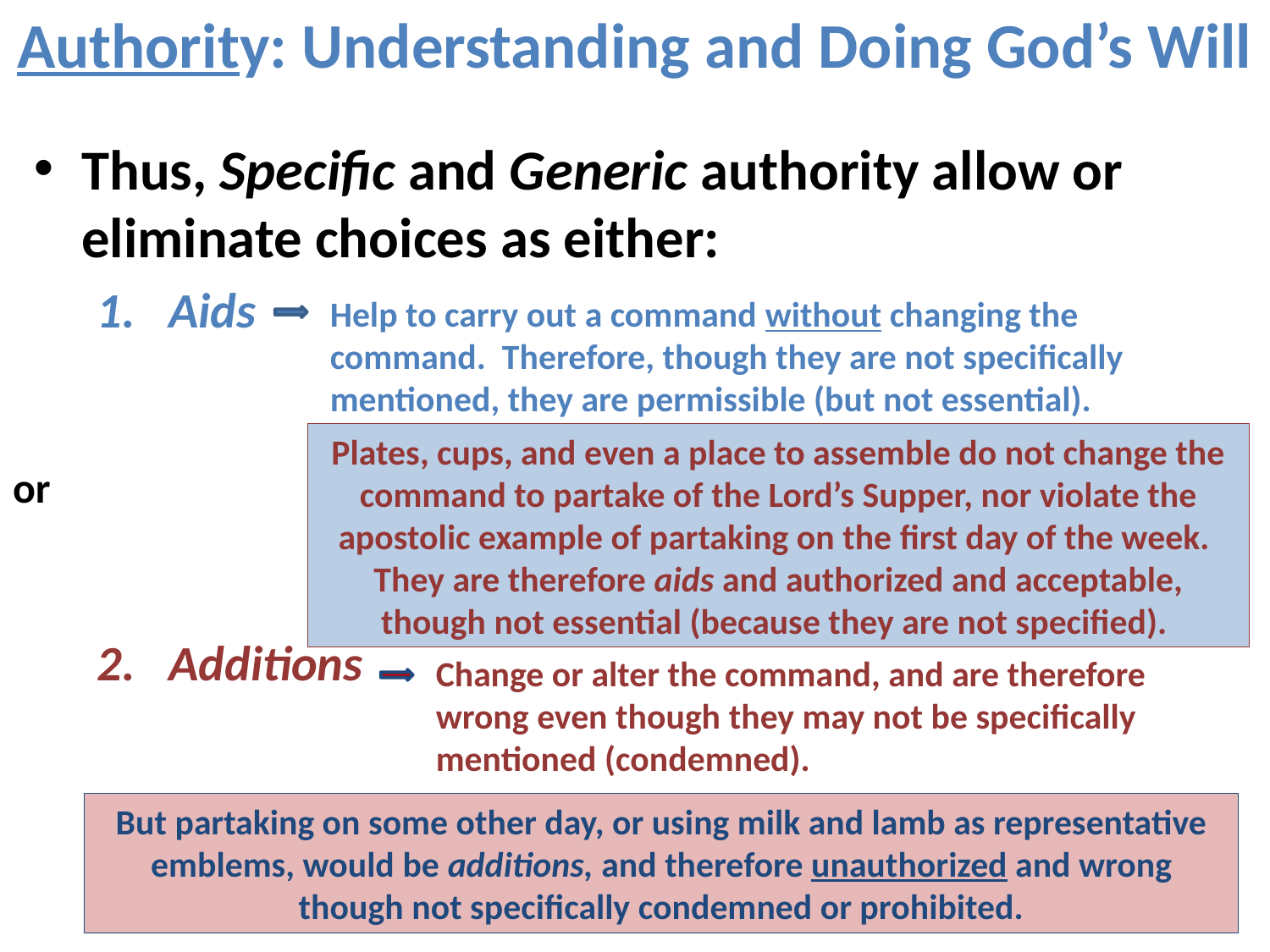

# Authority: Understanding and Doing God’s Will
Thus, Specific and Generic authority allow or eliminate choices as either:
Aids

Additions
Help to carry out a command without changing the command.  Therefore, though they are not specifically mentioned, they are permissible (but not essential).

Plates, cups, and even a place to assemble do not change the command to partake of the Lord’s Supper, nor violate the apostolic example of partaking on the first day of the week.  They are therefore aids and authorized and acceptable, though not essential (because they are not specified).
or
Change or alter the command, and are therefore wrong even though they may not be specifically mentioned (condemned).

But partaking on some other day, or using milk and lamb as representative emblems, would be additions, and therefore unauthorized and wrong though not specifically condemned or prohibited.